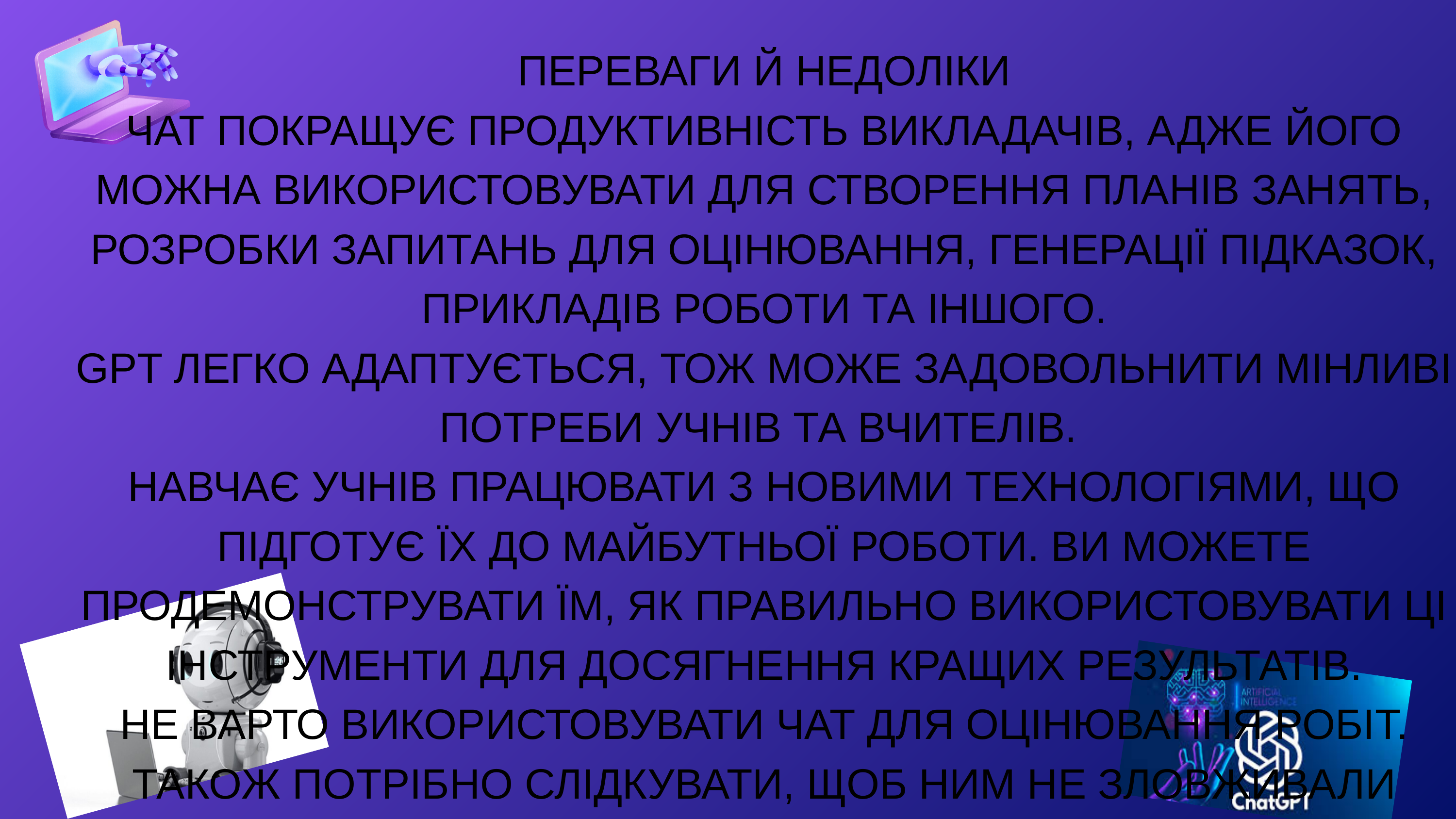

ПЕРЕВАГИ Й НЕДОЛІКИ
ЧАТ ПОКРАЩУЄ ПРОДУКТИВНІСТЬ ВИКЛАДАЧІВ, АДЖЕ ЙОГО МОЖНА ВИКОРИСТОВУВАТИ ДЛЯ СТВОРЕННЯ ПЛАНІВ ЗАНЯТЬ, РОЗРОБКИ ЗАПИТАНЬ ДЛЯ ОЦІНЮВАННЯ, ГЕНЕРАЦІЇ ПІДКАЗОК, ПРИКЛАДІВ РОБОТИ ТА ІНШОГО.
GPT ЛЕГКО АДАПТУЄТЬСЯ, ТОЖ МОЖЕ ЗАДОВОЛЬНИТИ МІНЛИВІ ПОТРЕБИ УЧНІВ ТА ВЧИТЕЛІВ.
НАВЧАЄ УЧНІВ ПРАЦЮВАТИ З НОВИМИ ТЕХНОЛОГІЯМИ, ЩО ПІДГОТУЄ ЇХ ДО МАЙБУТНЬОЇ РОБОТИ. ВИ МОЖЕТЕ ПРОДЕМОНСТРУВАТИ ЇМ, ЯК ПРАВИЛЬНО ВИКОРИСТОВУВАТИ ЦІ ІНСТРУМЕНТИ ДЛЯ ДОСЯГНЕННЯ КРАЩИХ РЕЗУЛЬТАТІВ.
НЕ ВАРТО ВИКОРИСТОВУВАТИ ЧАТ ДЛЯ ОЦІНЮВАННЯ РОБІТ. ТАКОЖ ПОТРІБНО СЛІДКУВАТИ, ЩОБ НИМ НЕ ЗЛОВЖИВАЛИ УЧНІ.
ВАЖЛИВО ПІДВИЩУВАТИ ОБІЗНАНІСТЬ ТА РОЗВИВАТИ НАВИЧКИ ВИЯВЛЕННЯ УПЕРЕДЖЕНОЇ АБО НЕТОЧНОЇ ІНФОРМАЦІЇ, ЯКУ НАДАЄ ЧАТ-БОТ. ДЛЯ ЦЬОГО ТРЕБА ПРОВОДИТИ ДОДАТКОВІ ДОСЛІДЖЕННЯ.